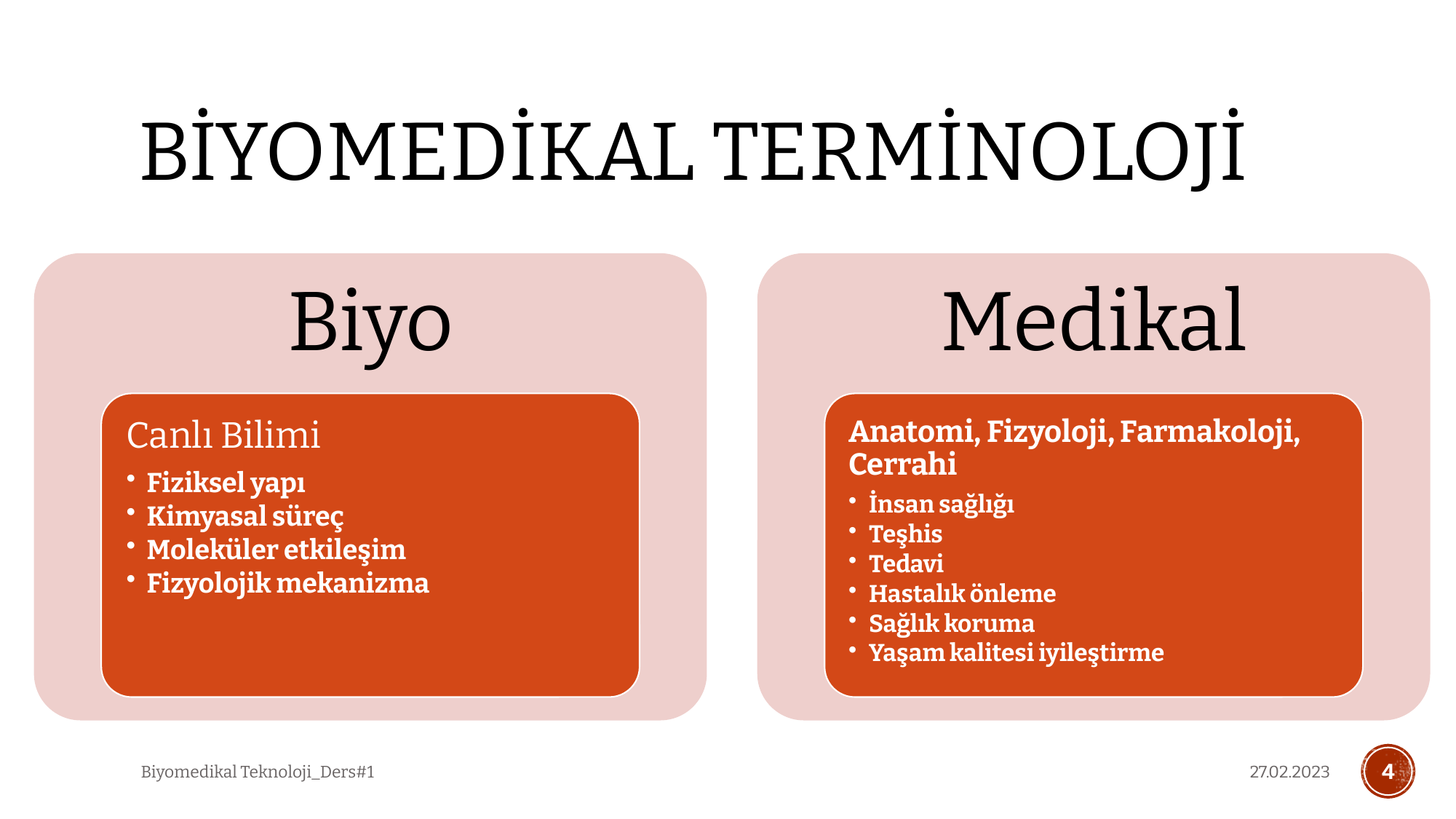

# Biyomedikal TERMİNOLOJİ
Biyo
Canlı Bilimi
Fiziksel yapı
Kimyasal süreç
Moleküler etkileşim
Fizyolojik mekanizma
Medikal
Anatomi, Fizyoloji, Farmakoloji, Cerrahi
İnsan sağlığı
Teşhis
Tedavi
Hastalık önleme
Sağlık koruma
Yaşam kalitesi iyileştirme
Biyomedikal Teknoloji_Ders#1
27.02.2023
4